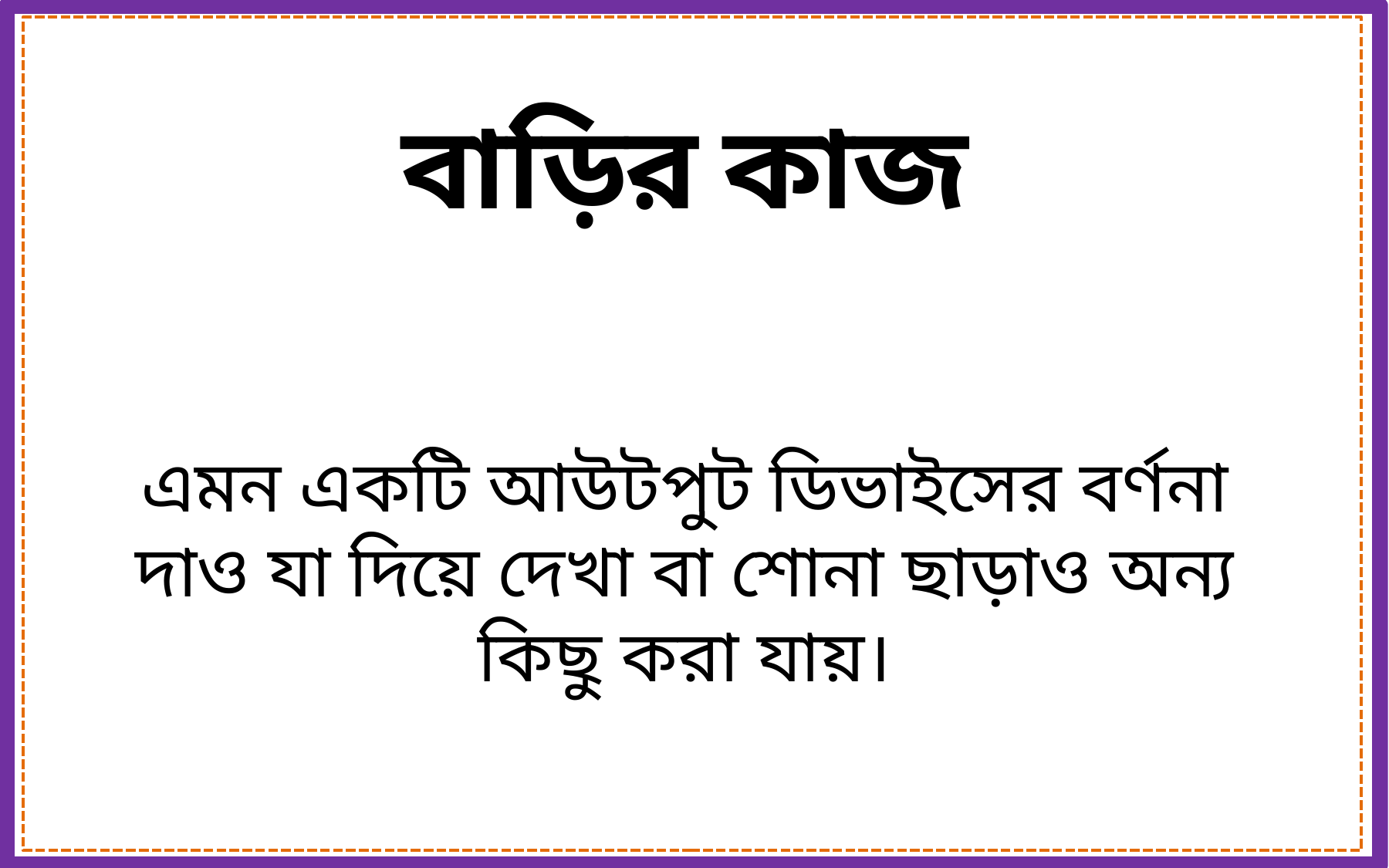

বাড়ির কাজ
এমন একটি আউটপুট ডিভাইসের বর্ণনা দাও যা দিয়ে দেখা বা শোনা ছাড়াও অন্য কিছু করা যায়।